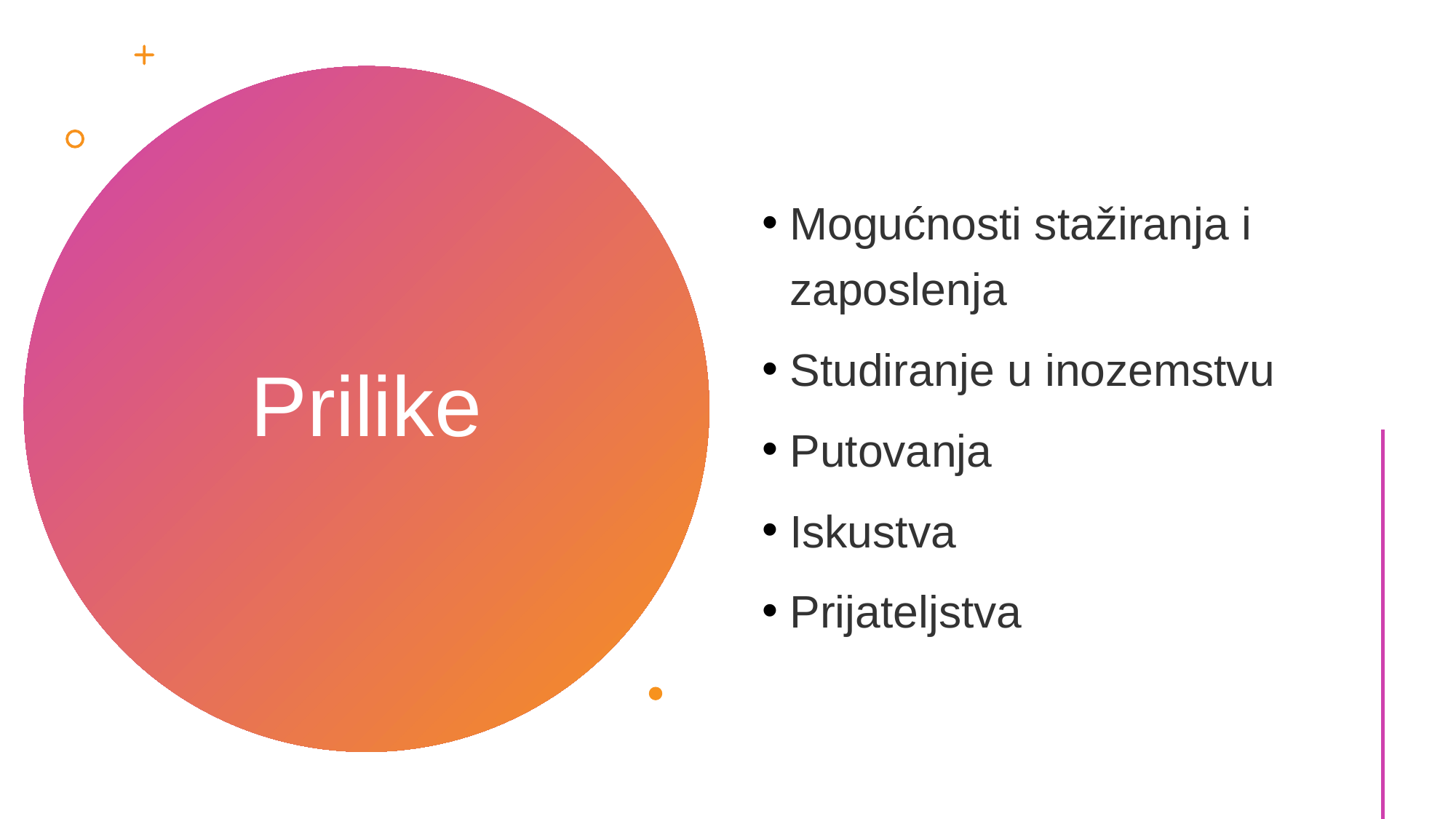

Mogućnosti stažiranja i zaposlenja
Studiranje u inozemstvu
Putovanja
Iskustva
Prijateljstva

# Prilike